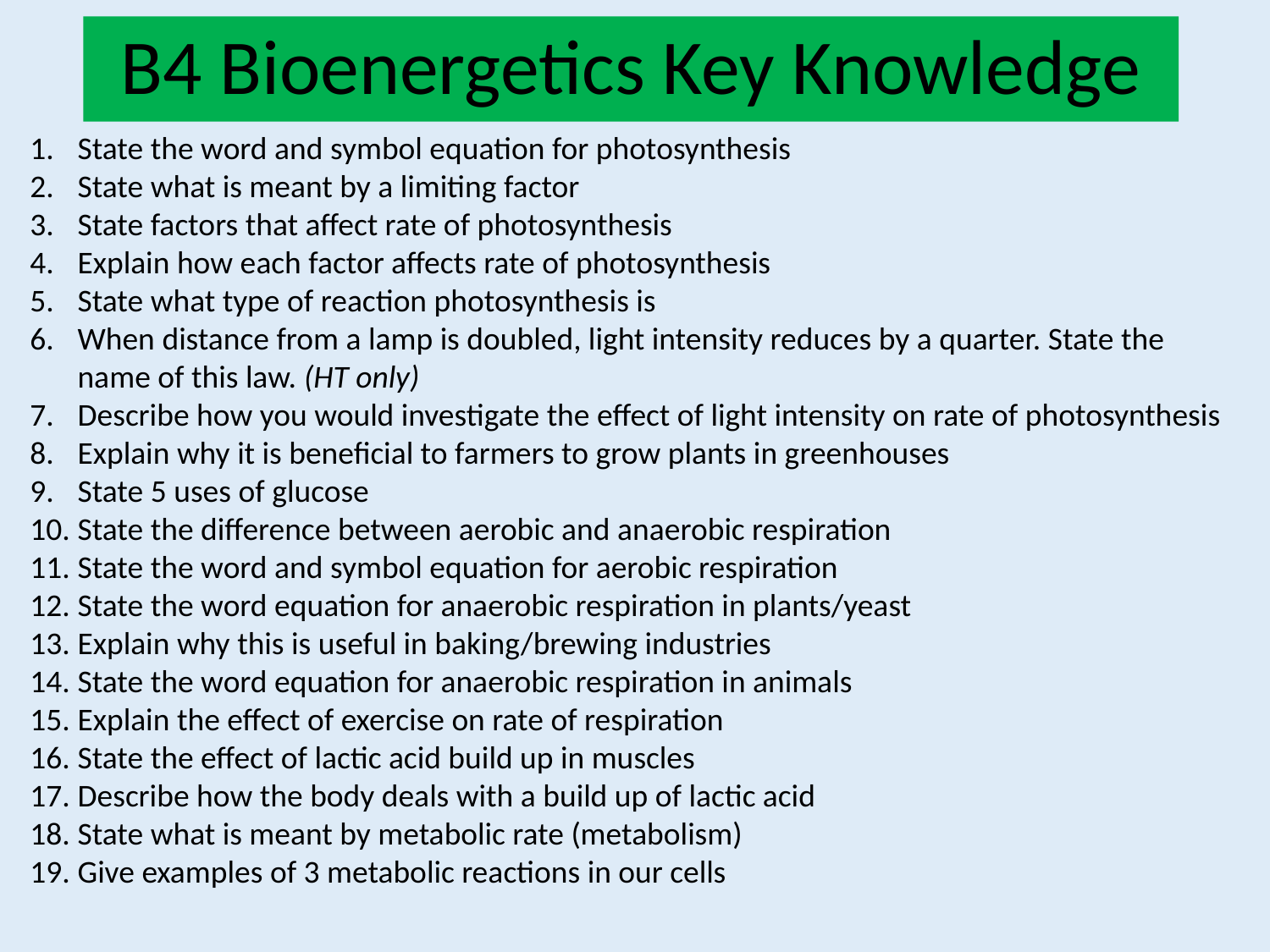

# B4 Bioenergetics Key Knowledge
State the word and symbol equation for photosynthesis
State what is meant by a limiting factor
State factors that affect rate of photosynthesis
Explain how each factor affects rate of photosynthesis
State what type of reaction photosynthesis is
When distance from a lamp is doubled, light intensity reduces by a quarter. State the name of this law. (HT only)
Describe how you would investigate the effect of light intensity on rate of photosynthesis
Explain why it is beneficial to farmers to grow plants in greenhouses
State 5 uses of glucose
State the difference between aerobic and anaerobic respiration
State the word and symbol equation for aerobic respiration
State the word equation for anaerobic respiration in plants/yeast
Explain why this is useful in baking/brewing industries
State the word equation for anaerobic respiration in animals
Explain the effect of exercise on rate of respiration
State the effect of lactic acid build up in muscles
Describe how the body deals with a build up of lactic acid
State what is meant by metabolic rate (metabolism)
Give examples of 3 metabolic reactions in our cells